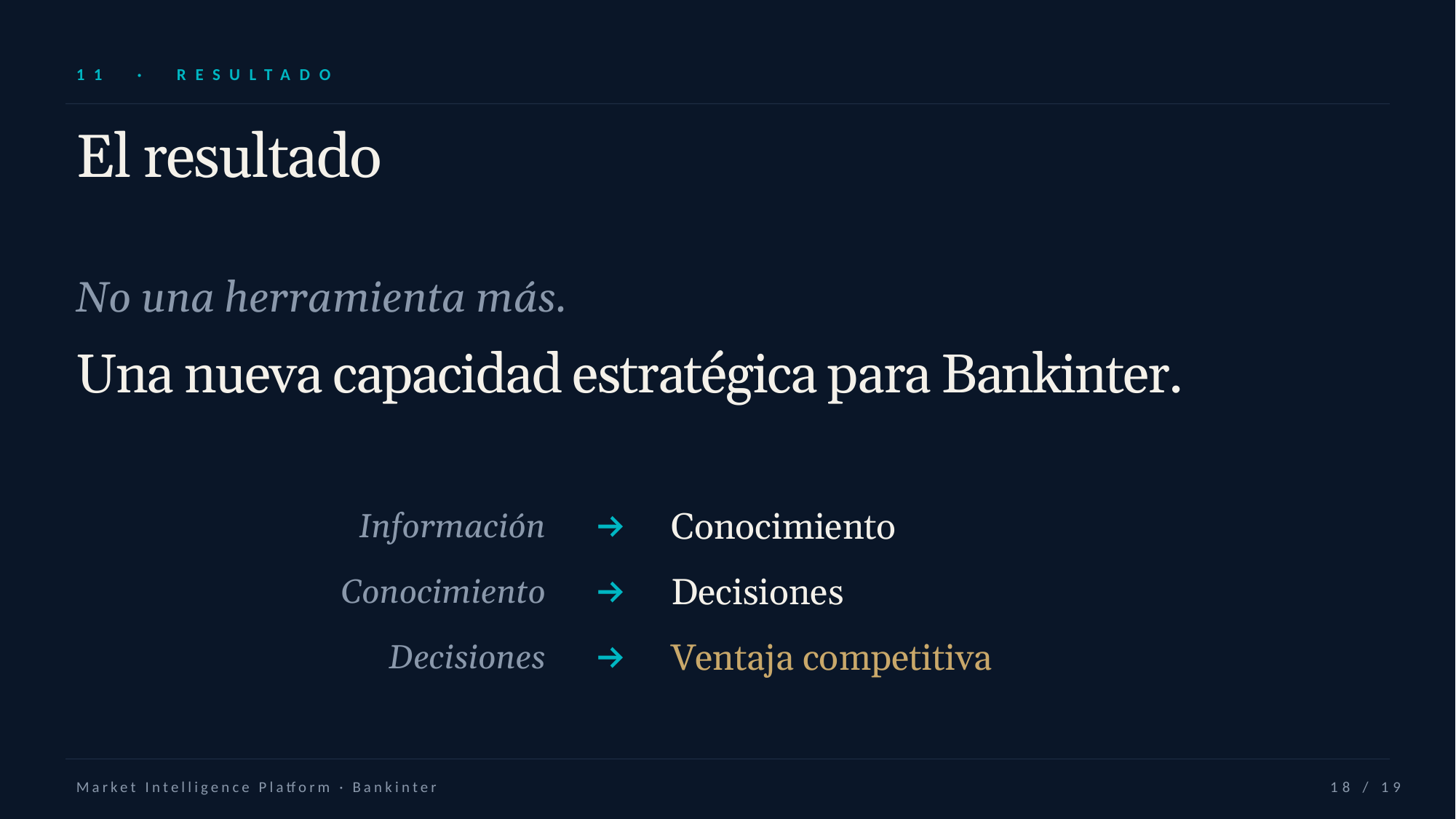

11  ·  RESULTADO

El resultado
No una herramienta más.
Una nueva capacidad estratégica para Bankinter.
Información
→
Conocimiento
Conocimiento
→
Decisiones
Decisiones
→
Ventaja competitiva

Market Intelligence Platform · Bankinter
18 / 19